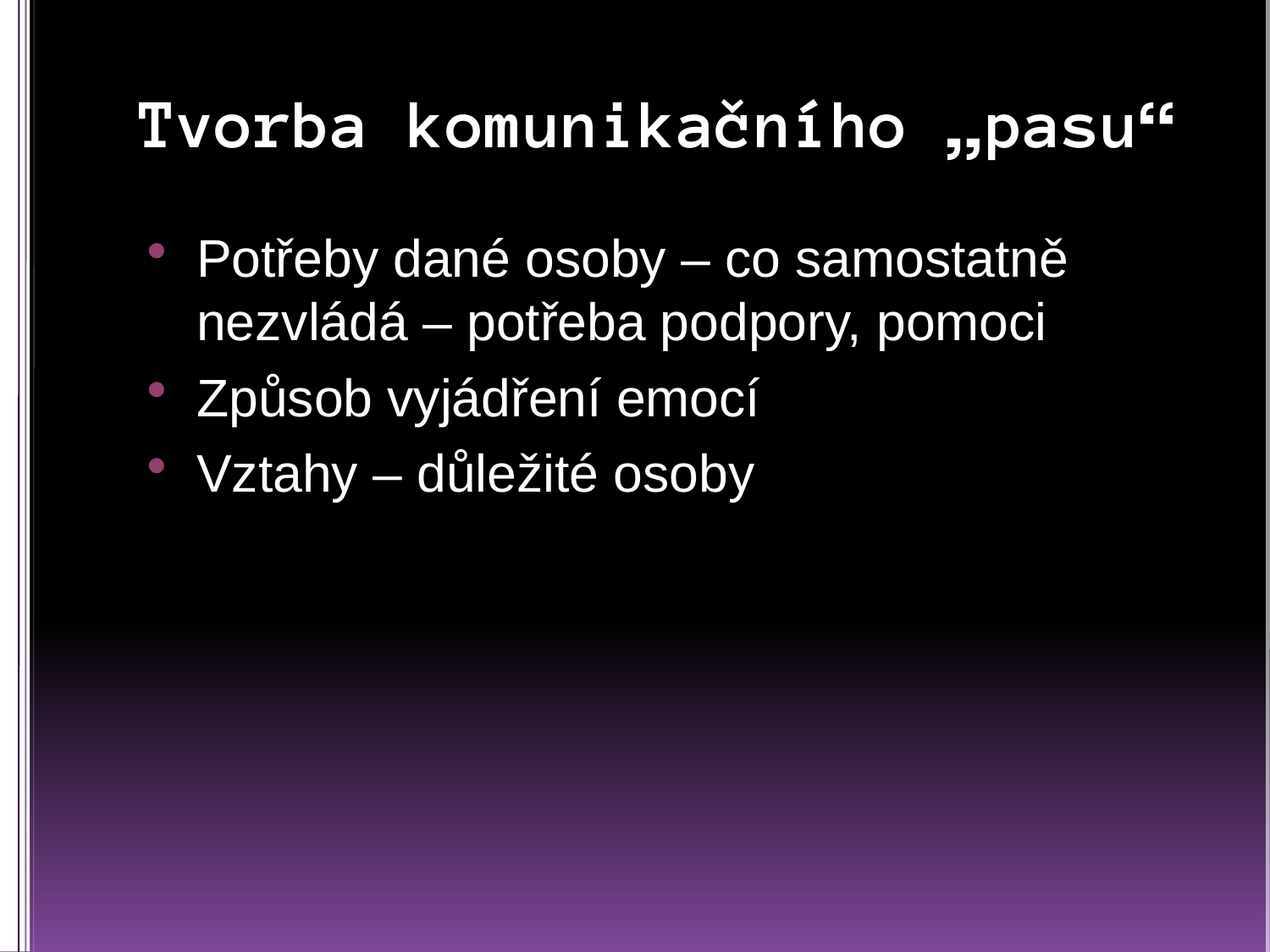

# Tvorba komunikačního „pasu“
Potřeby dané osoby – co samostatně nezvládá – potřeba podpory, pomoci
Způsob vyjádření emocí
Vztahy – důležité osoby